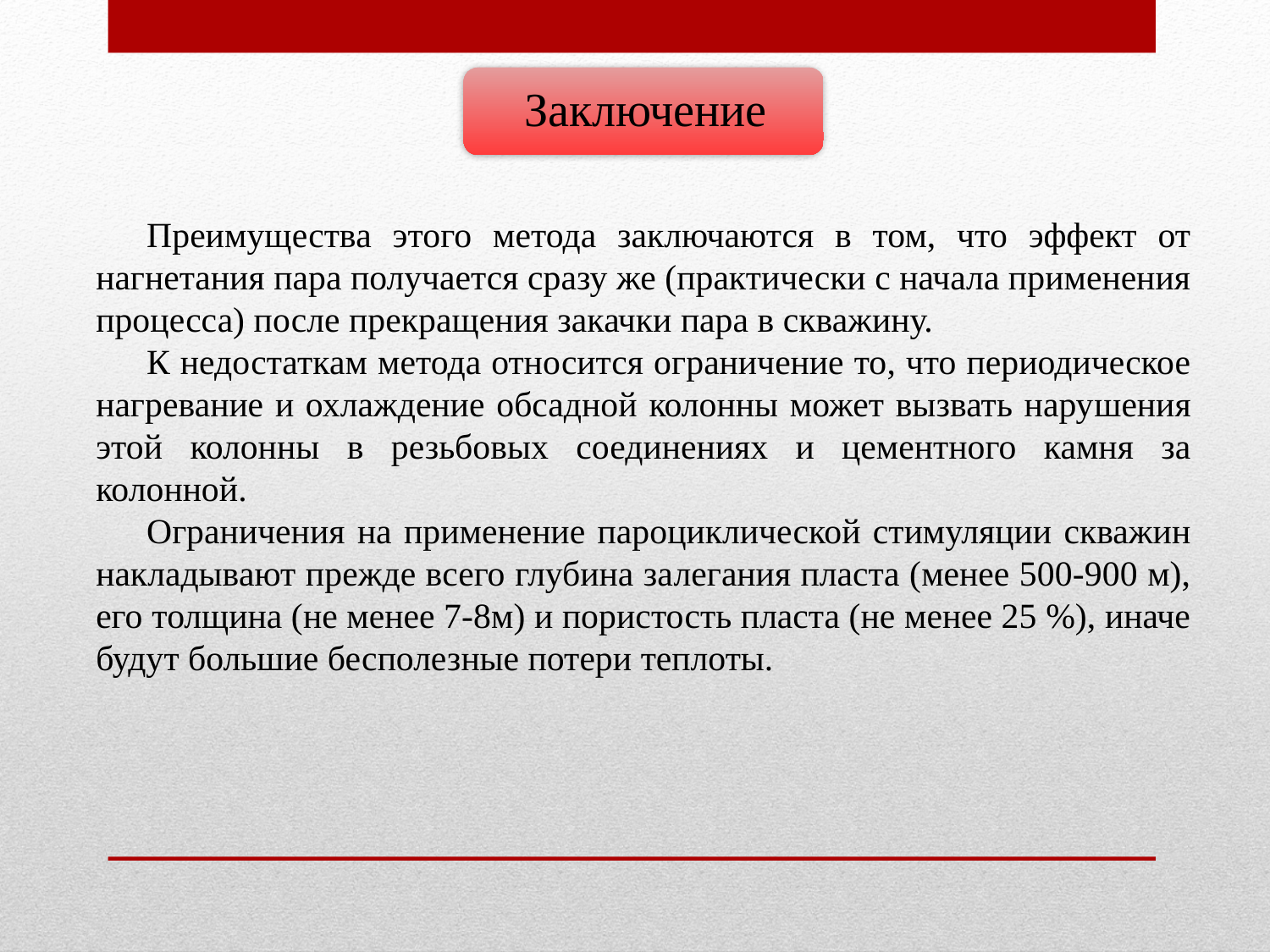

Заключение
Преимущества этого метода заключаются в том, что эффект от нагнетания пара получается сразу же (практически с начала применения процесса) после прекращения закачки пара в скважину.
К недостаткам метода относится ограничение то, что периодическое нагревание и охлаждение обсадной колонны может вызвать нару­шения этой колонны в резьбовых соединениях и цементного камня за колонной.
Ограничения на применение пароциклической стимуляции скважин накладывают прежде всего глубина за­легания пласта (менее 500-900 м), его толщина (не менее 7-8м) и пористость пласта (не менее 25 %), иначе будут большие бес­полезные потери теплоты.